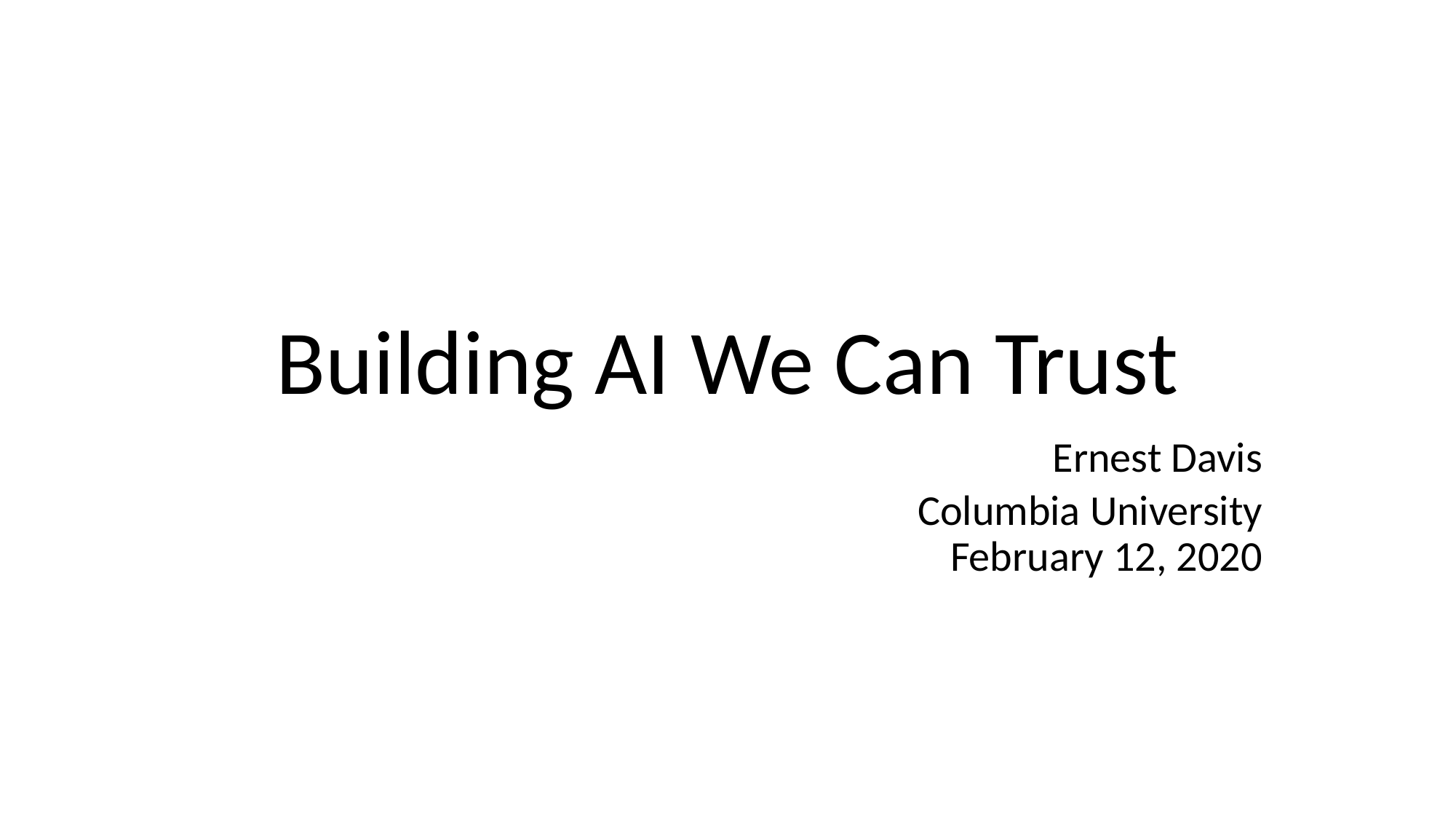

# Building AI We Can Trust
Ernest Davis
Columbia University
February 12, 2020